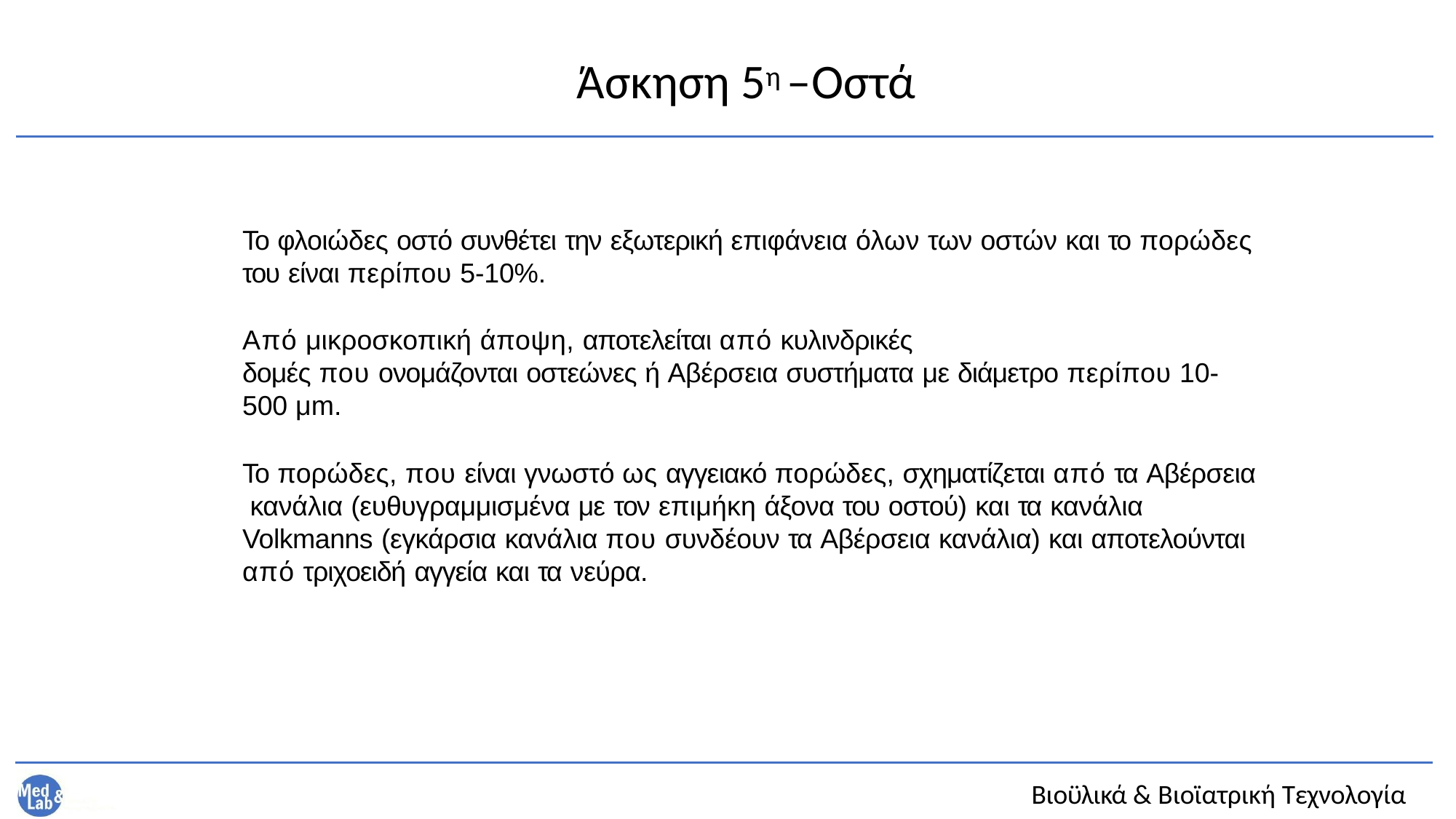

# Άσκηση 5η –Οστά
Το φλοιώδες οστό συνθέτει την εξωτερική επιφάνεια όλων των οστών και το πορώδες  του είναι περίπου 5-10%.

Από μικροσκοπική άποψη, αποτελείται από κυλινδρικές
δομές που ονομάζονται οστεώνες ή Αβέρσεια συστήματα με διάμετρο περίπου 10-  500 μm.

Το πορώδες, που είναι γνωστό ως αγγειακό πορώδες, σχηματίζεται από τα Αβέρσεια  κανάλια (ευθυγραμμισμένα με τον επιμήκη άξονα του οστού) και τα κανάλια  Volkmanns (εγκάρσια κανάλια που συνδέουν τα Αβέρσεια κανάλια) και αποτελούνται  από τριχοειδή αγγεία και τα νεύρα.
Βιοϋλικά & Βιοϊατρική Τεχνολογία